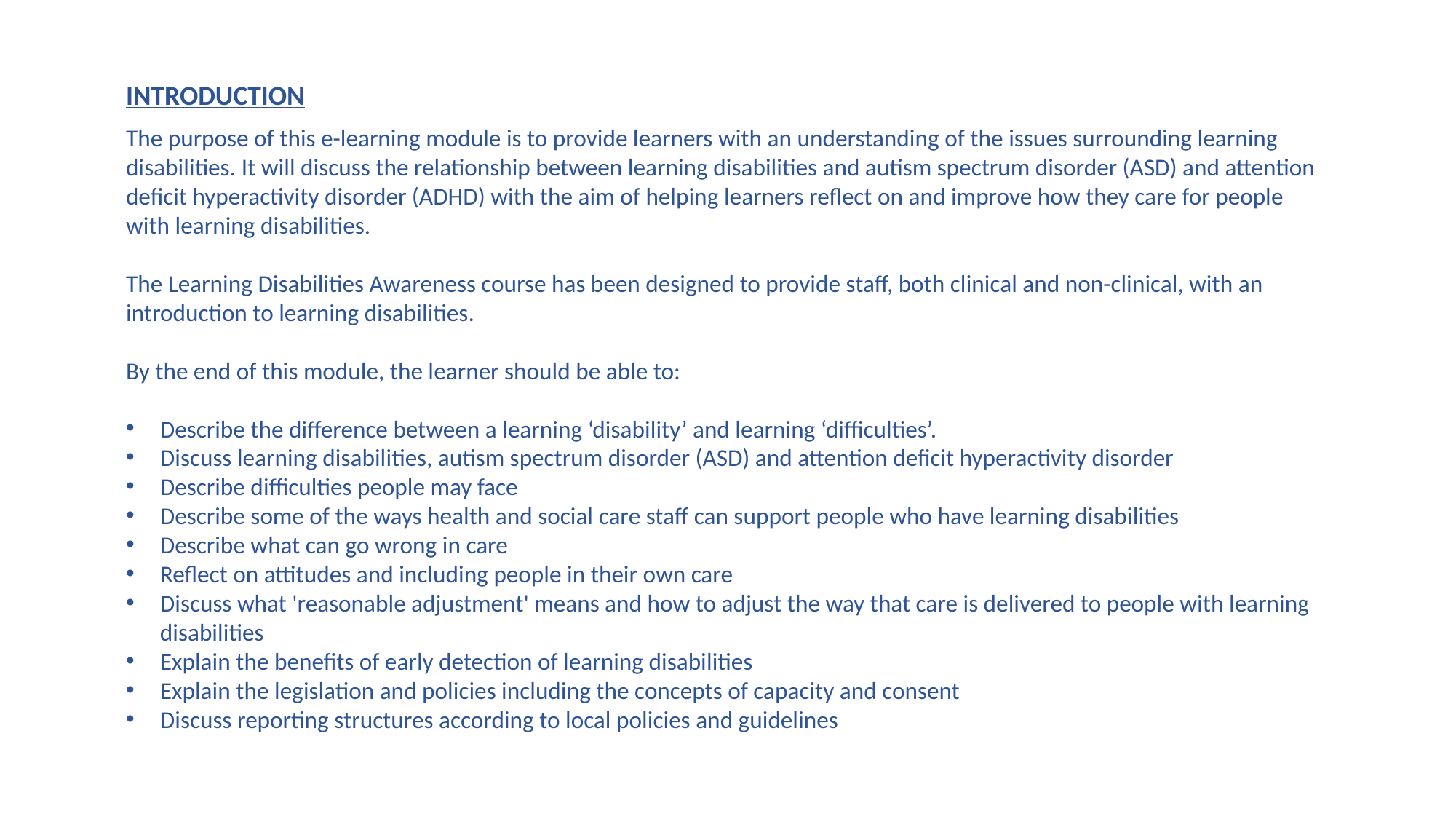

INTRODUCTION
The purpose of this e-learning module is to provide learners with an understanding of the issues surrounding learning disabilities. It will discuss the relationship between learning disabilities and autism spectrum disorder (ASD) and attention deficit hyperactivity disorder (ADHD) with the aim of helping learners reflect on and improve how they care for people with learning disabilities.

The Learning Disabilities Awareness course has been designed to provide staff, both clinical and non-clinical, with an introduction to learning disabilities.

By the end of this module, the learner should be able to:

Describe the difference between a learning ‘disability’ and learning ‘difficulties’.
Discuss learning disabilities, autism spectrum disorder (ASD) and attention deficit hyperactivity disorder
Describe difficulties people may face
Describe some of the ways health and social care staff can support people who have learning disabilities
Describe what can go wrong in care
Reflect on attitudes and including people in their own care
Discuss what 'reasonable adjustment' means and how to adjust the way that care is delivered to people with learning disabilities
Explain the benefits of early detection of learning disabilities
Explain the legislation and policies including the concepts of capacity and consent
Discuss reporting structures according to local policies and guidelines